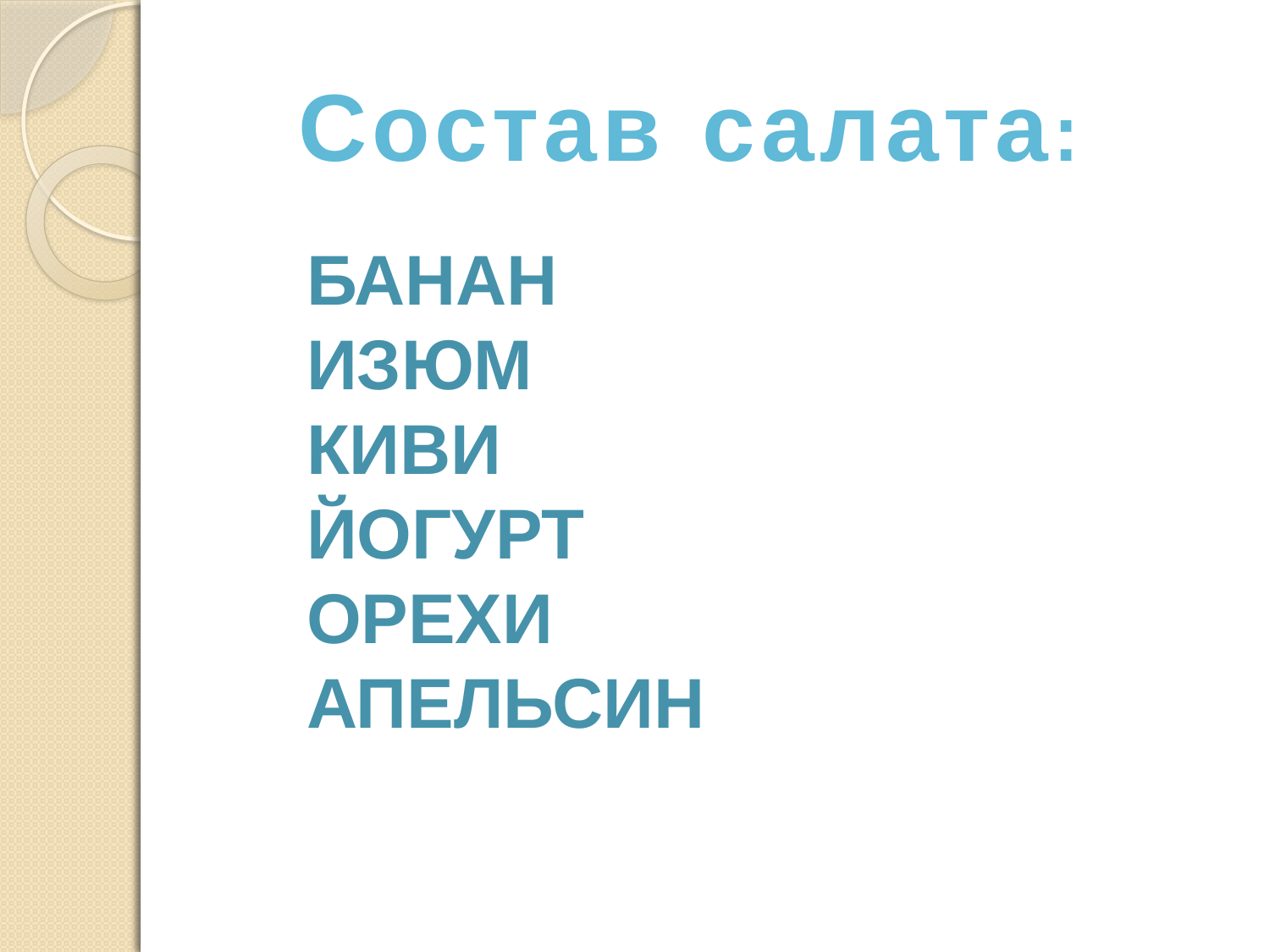

Состав салата:
Банан
Изюм
Киви
Йогурт
Орехи
апельсин